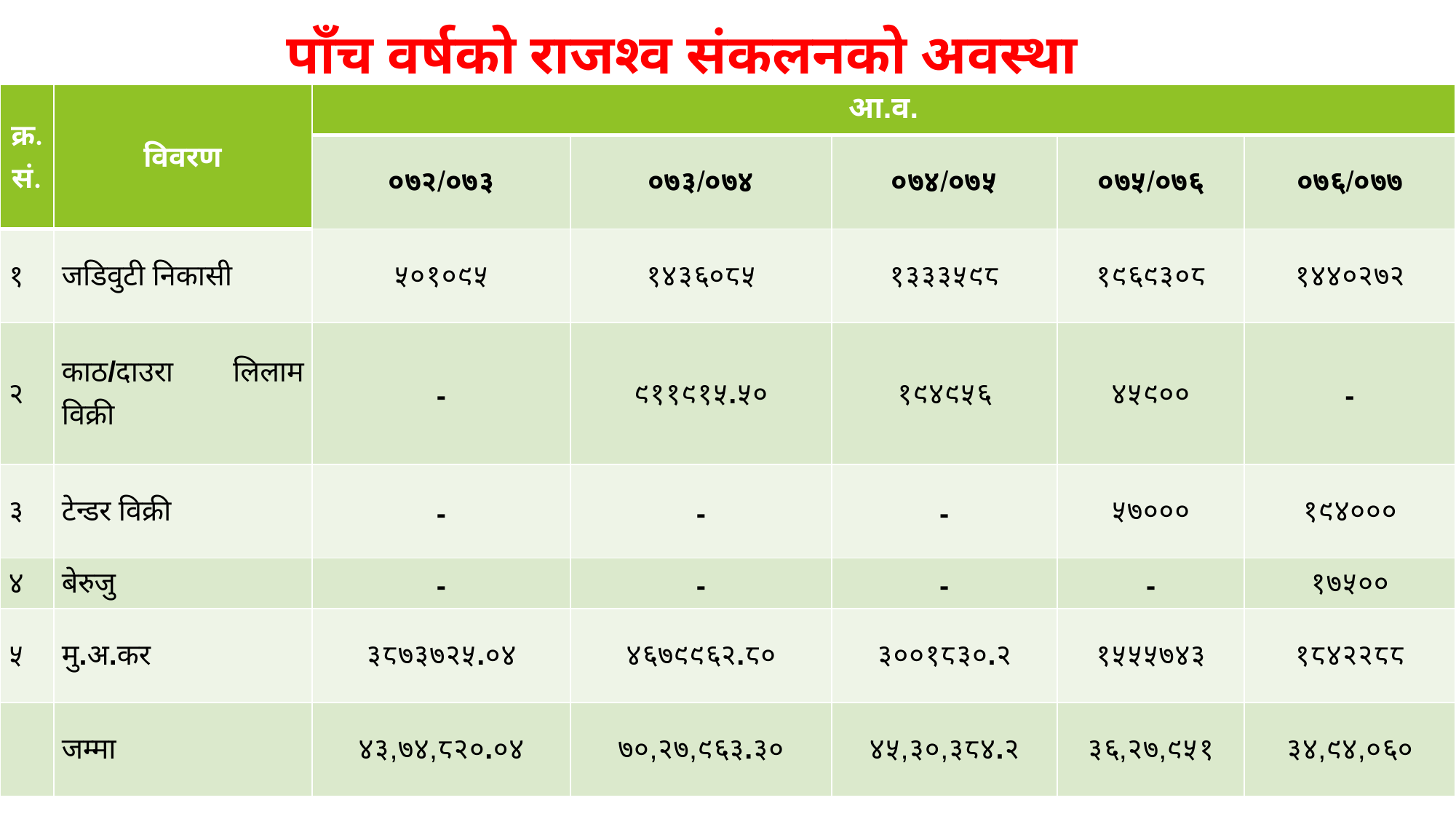

# पाँच वर्षको राजश्व संकलनको अवस्था
| क्र.सं. | विवरण | आ.व. |  |  |  |  |
| --- | --- | --- | --- | --- | --- | --- |
|  |  | ०७२/०७३ | ०७३/०७४ | ०७४/०७५ | ०७५/०७६ | ०७६/०७७ |
| १ | जडिवुटी निकासी | ५०१०९५ | १४३६०८५ | १३३३५९८ | १९६९३०८ | १४४०२७२ |
| २ | काठ/दाउरा लिलाम विक्री | - | ९११९१५.५० | १९४९५६ | ४५९०० | - |
| ३ | टेन्डर विक्री | - | - | - | ५७००० | १९४००० |
| ४ | बेरुजु | - | - | - | - | १७५०० |
| ५ | मु.अ.कर | ३८७३७२५.०४ | ४६७९९६२.८० | ३००१८३०.२ | १५५५७४३ | १८४२२८८ |
|  | जम्मा | ४३,७४,८२०.०४ | ७०,२७,९६३.३० | ४५,३०,३८४.२ | ३६,२७,९५१ | ३४,९४,०६० |